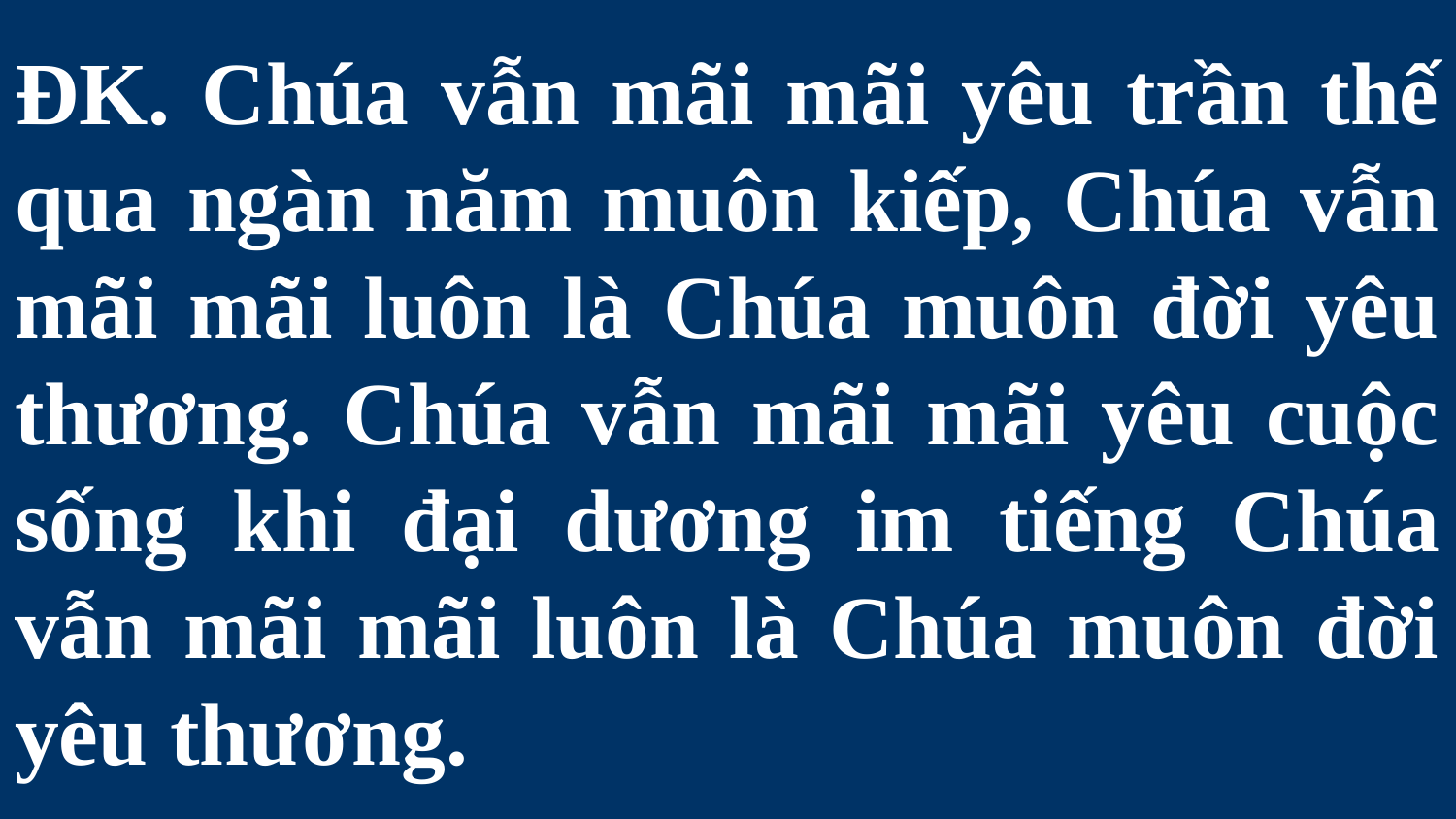

# ĐK. Chúa vẫn mãi mãi yêu trần thế qua ngàn năm muôn kiếp, Chúa vẫn mãi mãi luôn là Chúa muôn đời yêu thương. Chúa vẫn mãi mãi yêu cuộc sống khi đại dương im tiếng Chúa vẫn mãi mãi luôn là Chúa muôn đời yêu thương.